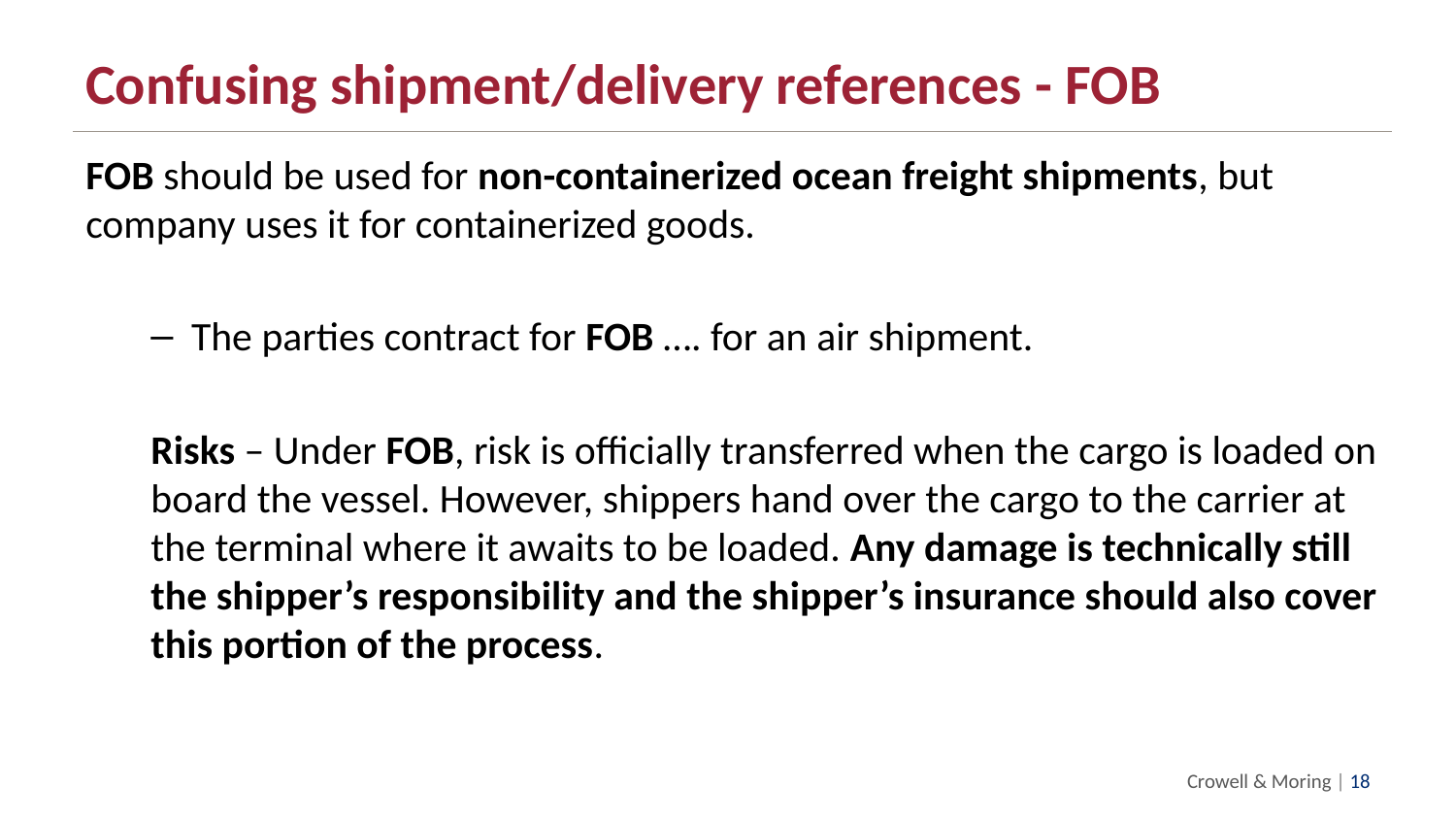

# Confusing shipment/delivery references - FOB
FOB should be used for non-containerized ocean freight shipments, but company uses it for containerized goods.

The parties contract for FOB …. for an air shipment.

Risks – Under FOB, risk is officially transferred when the cargo is loaded on board the vessel. However, shippers hand over the cargo to the carrier at the terminal where it awaits to be loaded. Any damage is technically still the shipper’s responsibility and the shipper’s insurance should also cover this portion of the process.

Crowell & Moring | 18